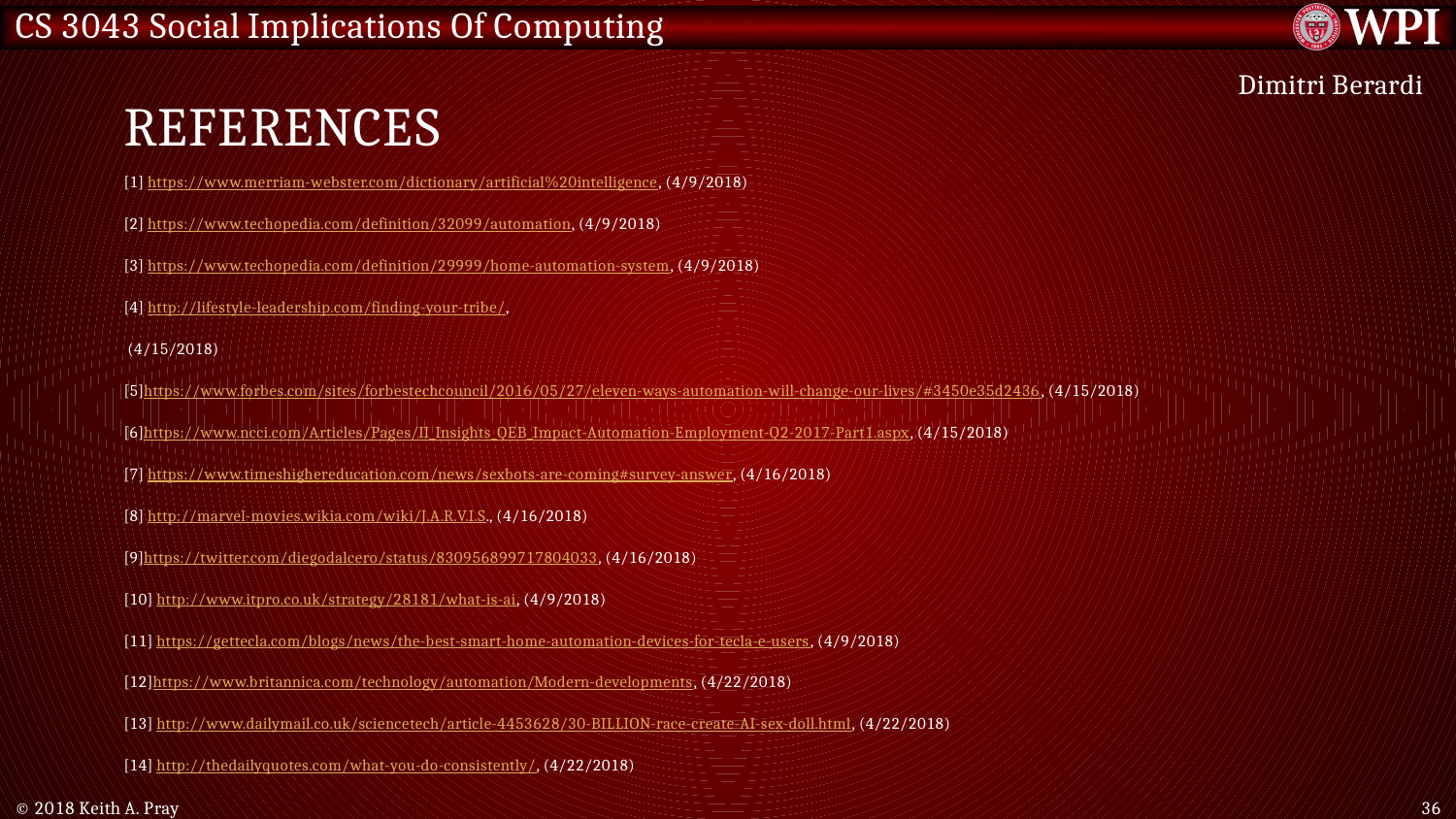

# References
Dimitri Berardi
[1] https://www.merriam-webster.com/dictionary/artificial%20intelligence, (4/9/2018)
[2] https://www.techopedia.com/definition/32099/automation, (4/9/2018)
[3] https://www.techopedia.com/definition/29999/home-automation-system, (4/9/2018)
[4] http://lifestyle-leadership.com/finding-your-tribe/,
 (4/15/2018)
[5]https://www.forbes.com/sites/forbestechcouncil/2016/05/27/eleven-ways-automation-will-change-our-lives/#3450e35d2436, (4/15/2018)
[6]https://www.ncci.com/Articles/Pages/II_Insights_QEB_Impact-Automation-Employment-Q2-2017-Part1.aspx, (4/15/2018)
[7] https://www.timeshighereducation.com/news/sexbots-are-coming#survey-answer, (4/16/2018)
[8] http://marvel-movies.wikia.com/wiki/J.A.R.V.I.S., (4/16/2018)
[9]https://twitter.com/diegodalcero/status/830956899717804033, (4/16/2018)
[10] http://www.itpro.co.uk/strategy/28181/what-is-ai, (4/9/2018)
[11] https://gettecla.com/blogs/news/the-best-smart-home-automation-devices-for-tecla-e-users, (4/9/2018)
[12]https://www.britannica.com/technology/automation/Modern-developments, (4/22/2018)
[13] http://www.dailymail.co.uk/sciencetech/article-4453628/30-BILLION-race-create-AI-sex-doll.html, (4/22/2018)
[14] http://thedailyquotes.com/what-you-do-consistently/, (4/22/2018)
© 2018 Keith A. Pray
36